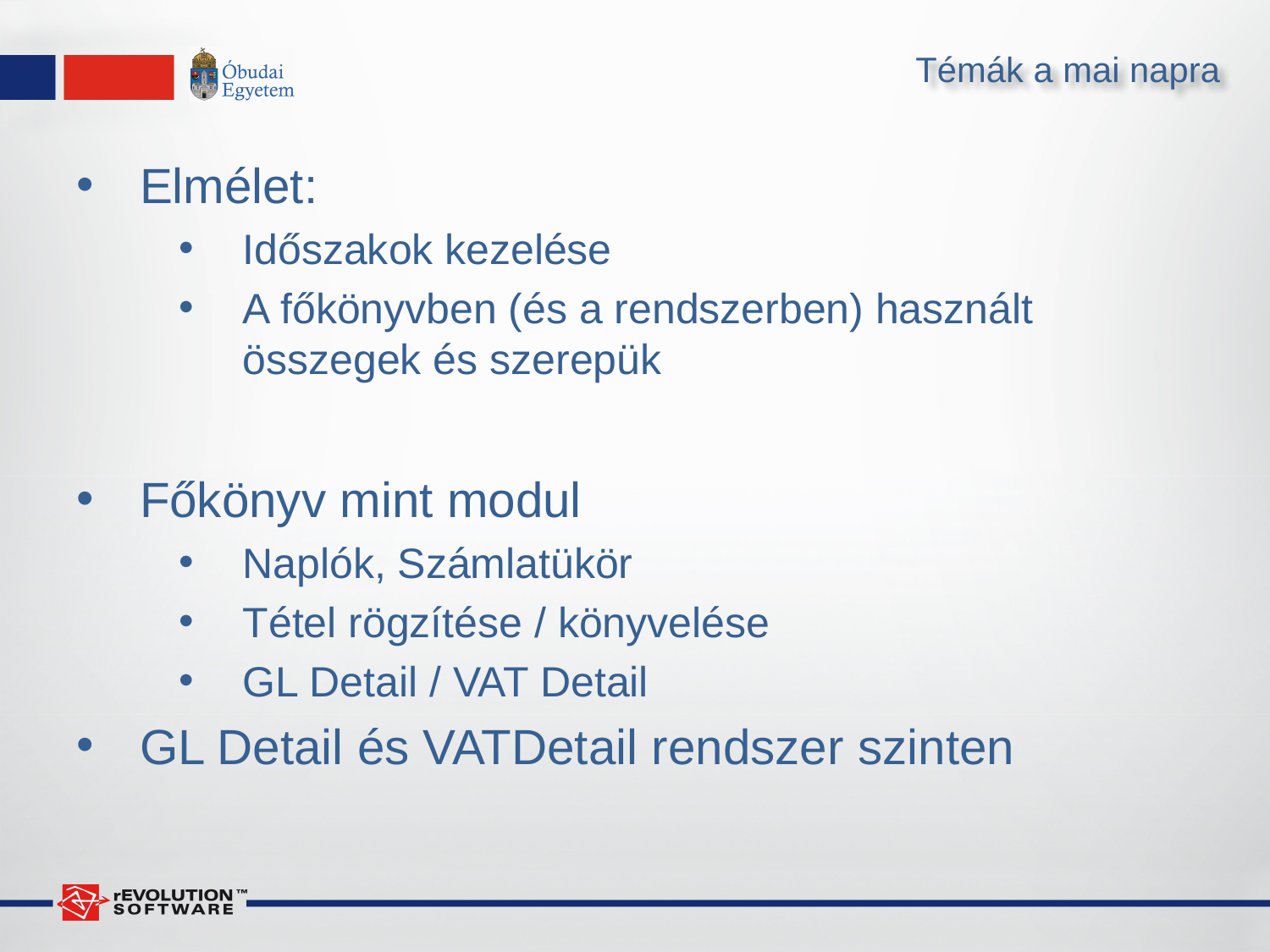

# Témák a mai napra
Elmélet:
Időszakok kezelése
A főkönyvben (és a rendszerben) használt összegek és szerepük

Főkönyv mint modul
Naplók, Számlatükör
Tétel rögzítése / könyvelése
GL Detail / VAT Detail
GL Detail és VATDetail rendszer szinten